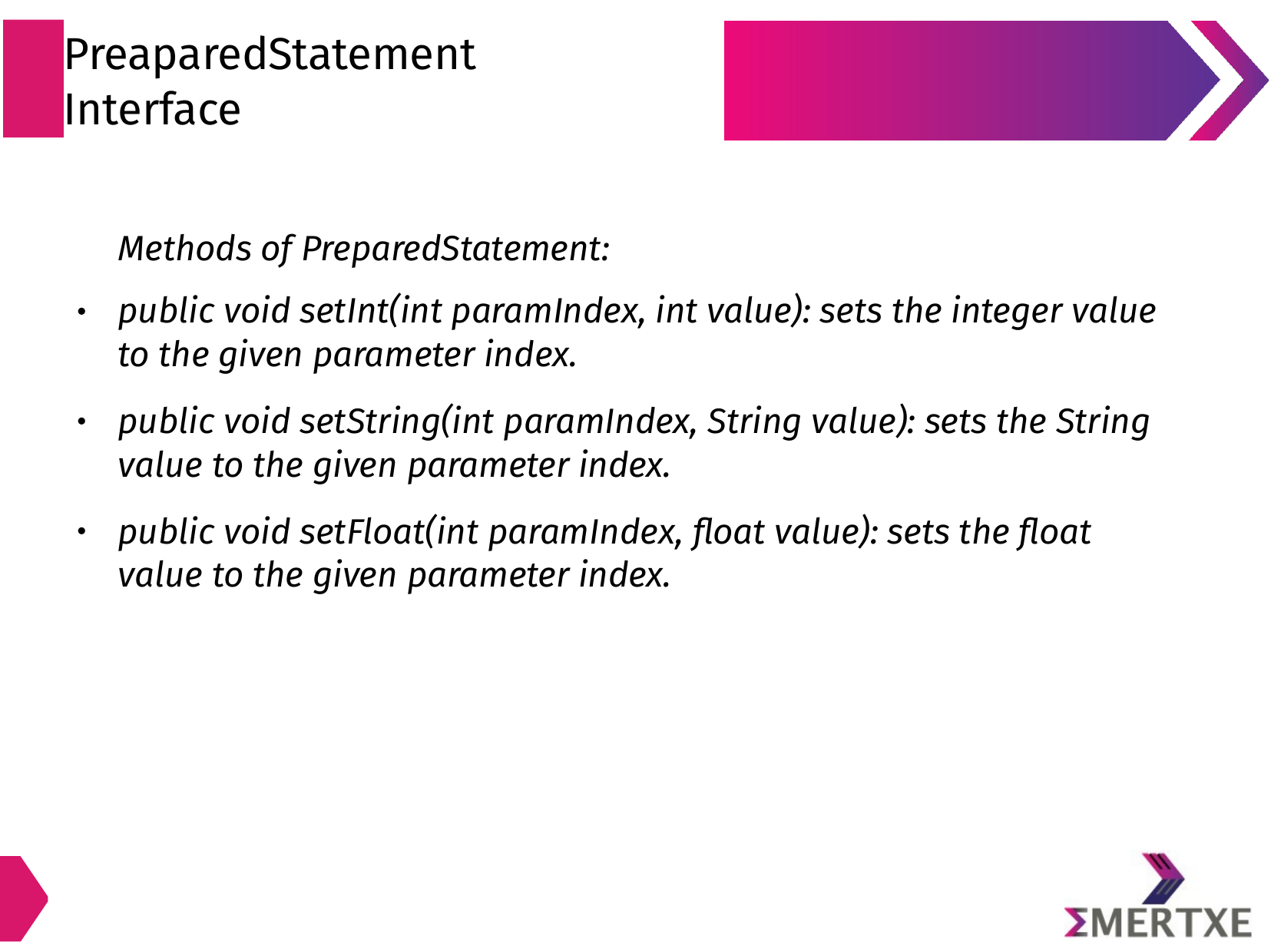

# PreaparedStatement
Interface

Methods of PreparedStatement:
public void setInt(int paramIndex, int value): sets the integer value  to the given parameter index.
●
public void setString(int paramIndex, String value): sets the String  value to the given parameter index.
●
public void setFloat(int paramIndex, float value): sets the float  value to the given parameter index.
●